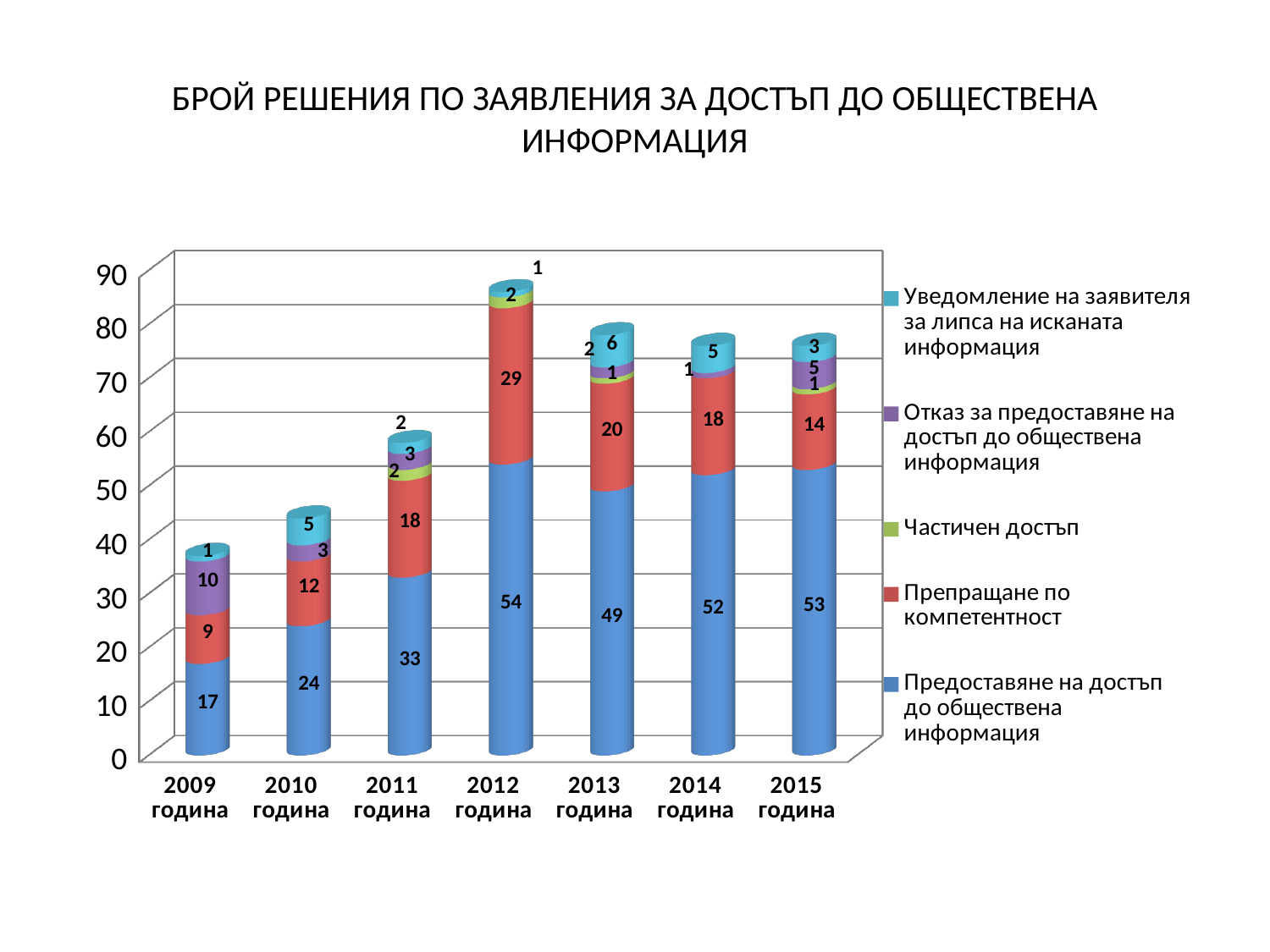

# БРОЙ РЕШЕНИЯ ПО ЗАЯВЛЕНИЯ ЗА ДОСТЪП ДО ОБЩЕСТВЕНА ИНФОРМАЦИЯ

[unsupported chart]